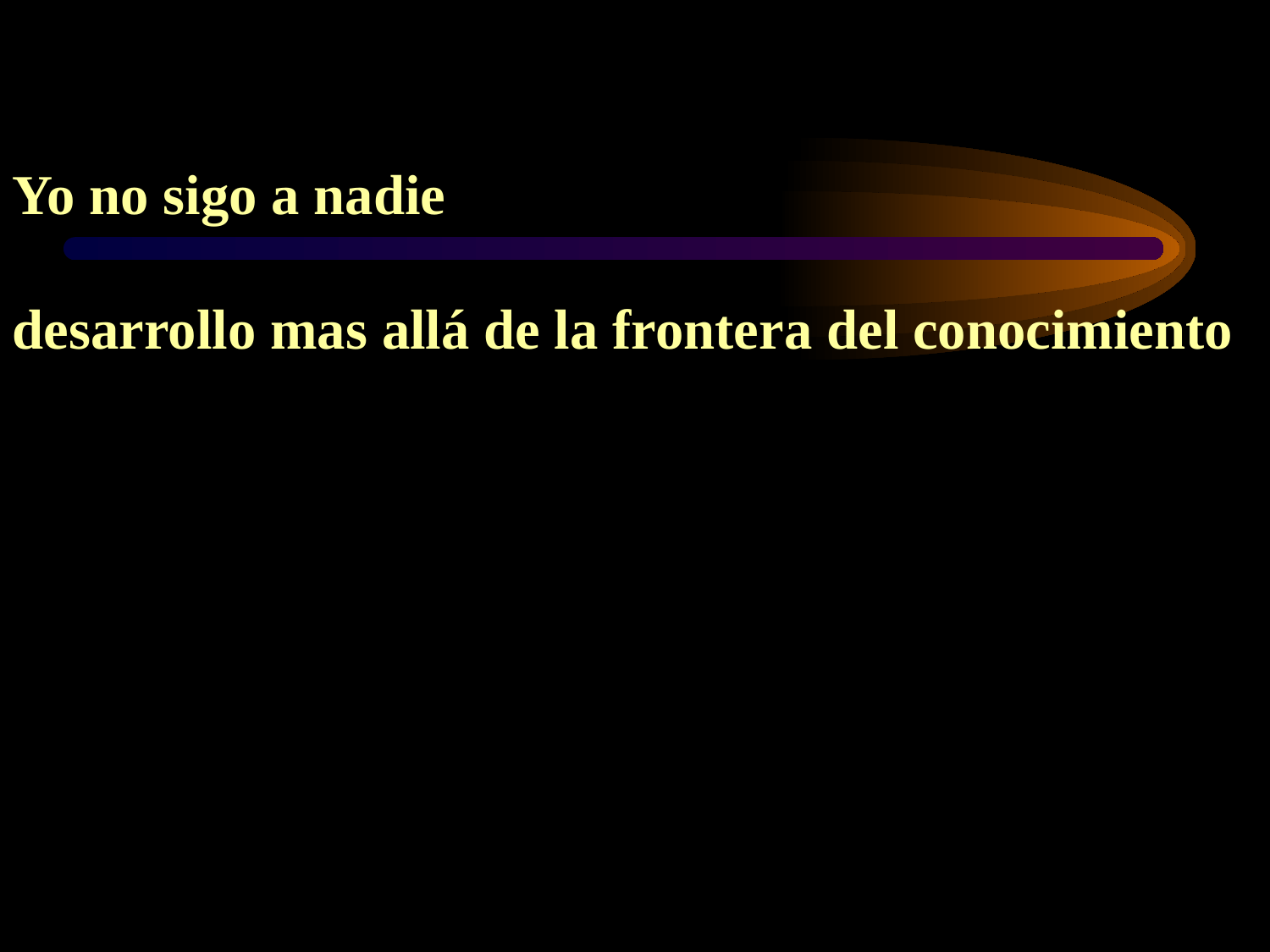

Yo no sigo a nadie

desarrollo mas allá de la frontera del conocimiento